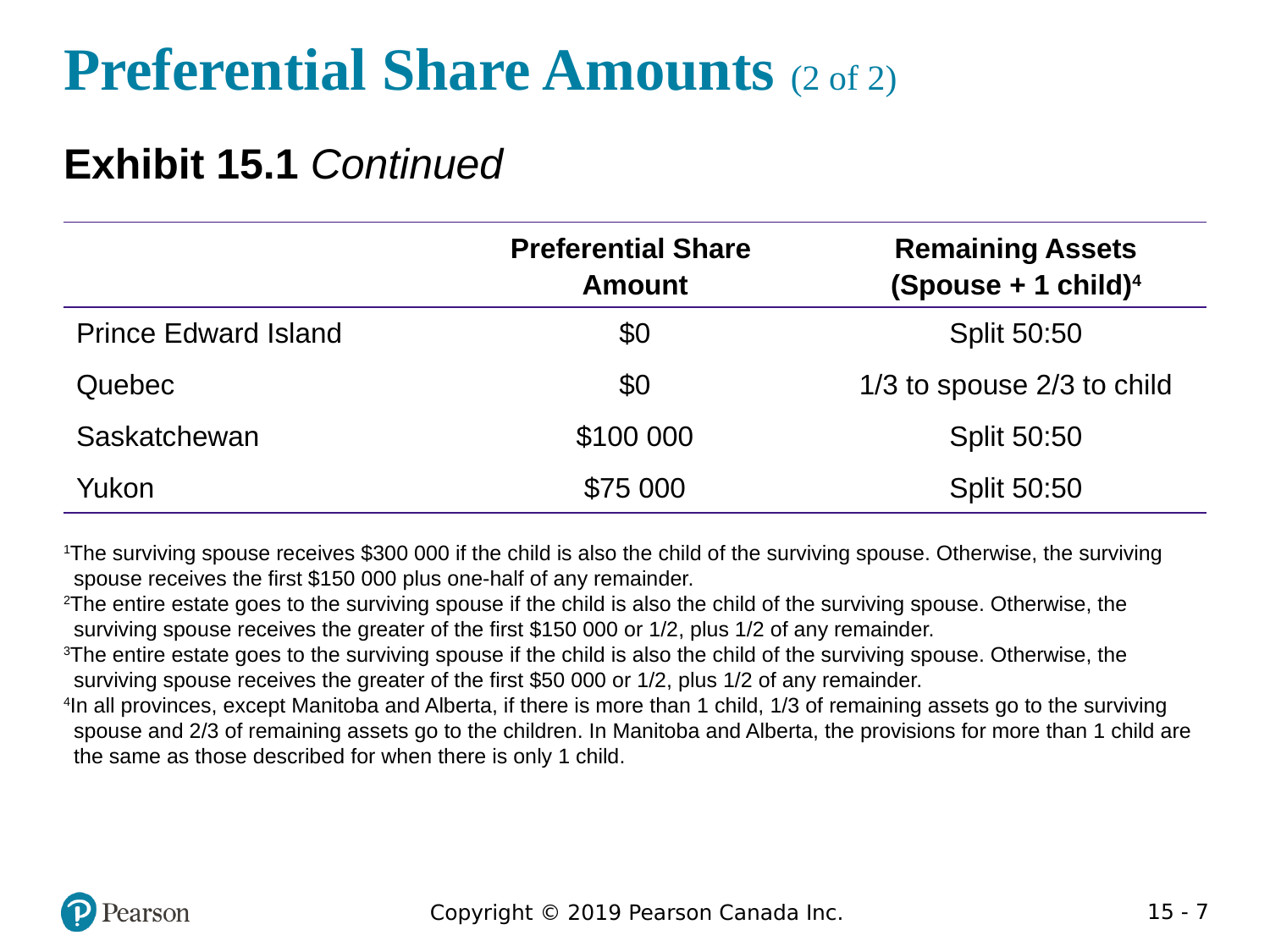

# Preferential Share Amounts (2 of 2)
Exhibit 15.1 Continued
| Blank | Preferential Share Amount | Remaining Assets (Spouse + 1 child)4 |
| --- | --- | --- |
| Prince Edward Island | $0 | Split 50:50 |
| Quebec | $0 | 1/3 to spouse 2/3 to child |
| Saskatchewan | $100 000 | Split 50:50 |
| Yukon | $75 000 | Split 50:50 |
1The surviving spouse receives $300 000 if the child is also the child of the surviving spouse. Otherwise, the surviving spouse receives the first $150 000 plus one-half of any remainder.
2The entire estate goes to the surviving spouse if the child is also the child of the surviving spouse. Otherwise, the surviving spouse receives the greater of the first $150 000 or 1/2, plus 1/2 of any remainder.
3The entire estate goes to the surviving spouse if the child is also the child of the surviving spouse. Otherwise, the surviving spouse receives the greater of the first $50 000 or 1/2, plus 1/2 of any remainder.
4In all provinces, except Manitoba and Alberta, if there is more than 1 child, 1/3 of remaining assets go to the surviving spouse and 2/3 of remaining assets go to the children. In Manitoba and Alberta, the provisions for more than 1 child are the same as those described for when there is only 1 child.